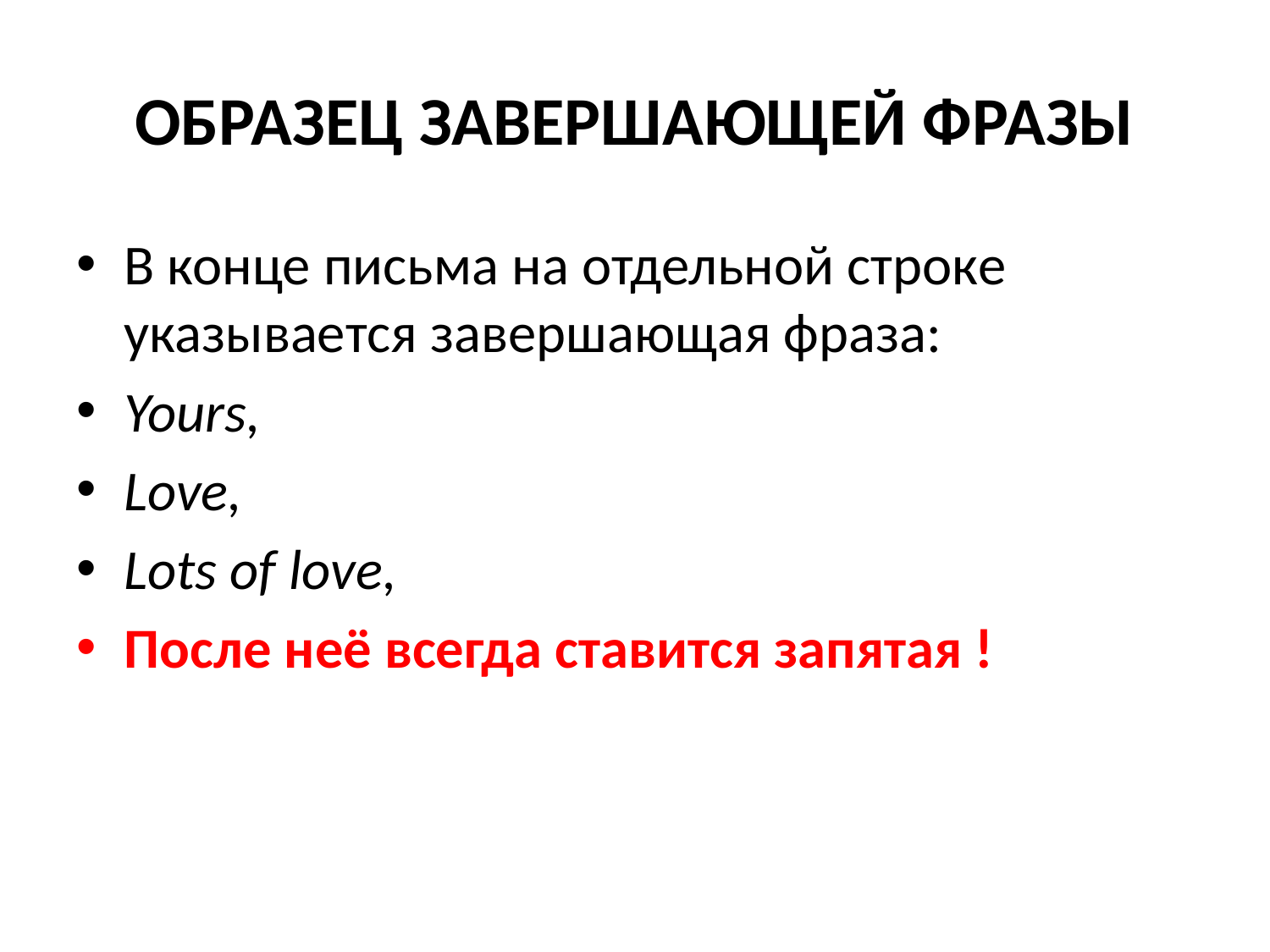

# ОБРАЗЕЦ ЗАВЕРШАЮЩЕЙ ФРАЗЫ
В конце письма на отдельной строке указывается завершающая фраза:
Yours,
Love,
Lots of love,
После неё всегда ставится запятая !